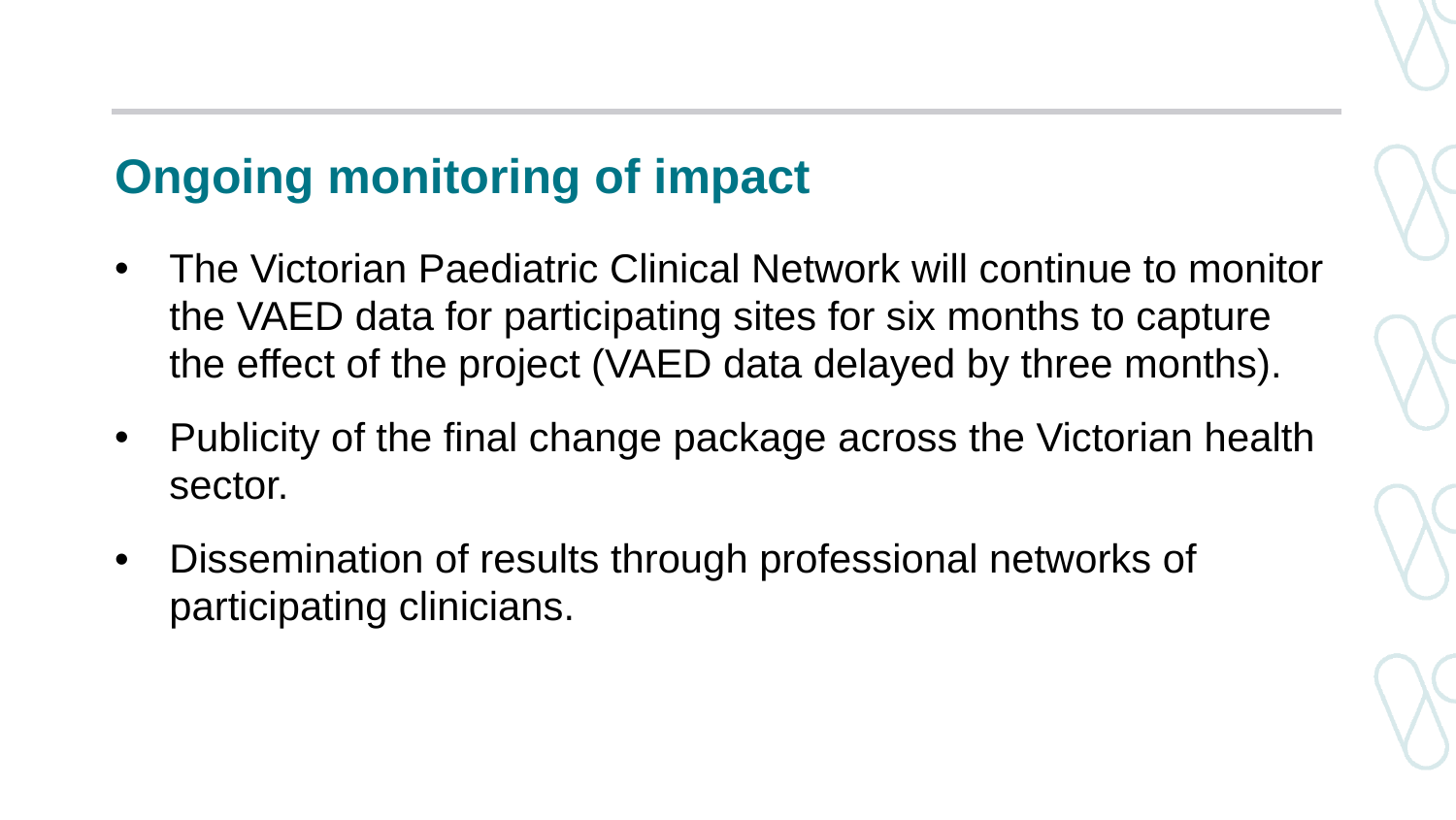

# Ongoing monitoring of impact
The Victorian Paediatric Clinical Network will continue to monitor the VAED data for participating sites for six months to capture the effect of the project (VAED data delayed by three months).
Publicity of the final change package across the Victorian health sector.
Dissemination of results through professional networks of participating clinicians.